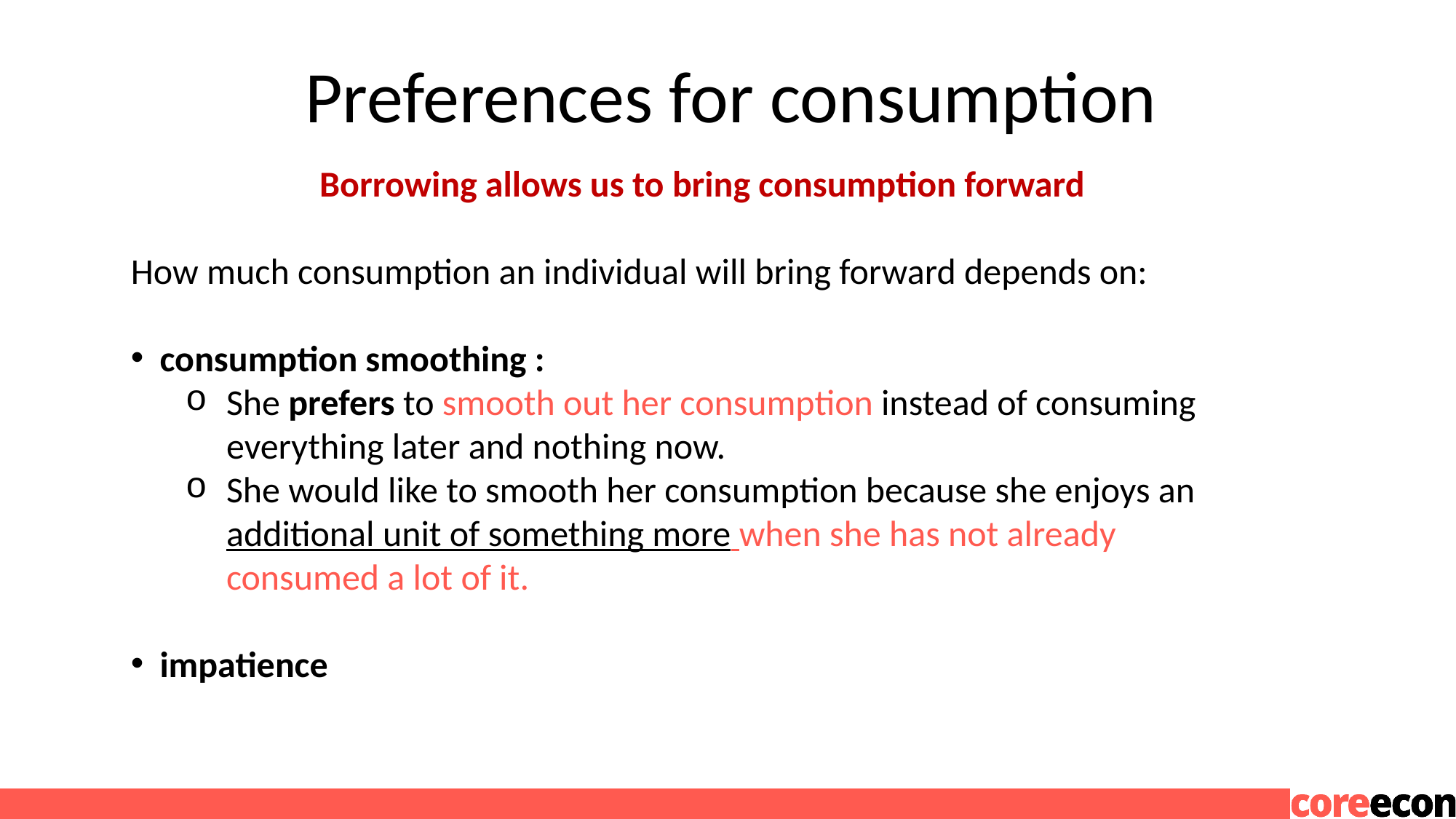

# Preferences for consumption
Borrowing allows us to bring consumption forward

How much consumption an individual will bring forward depends on:

  consumption smoothing :
She prefers to smooth out her consumption instead of consuming everything later and nothing now.
She would like to smooth her consumption because she enjoys an additional unit of something more when she has not already consumed a lot of it.

  impatience